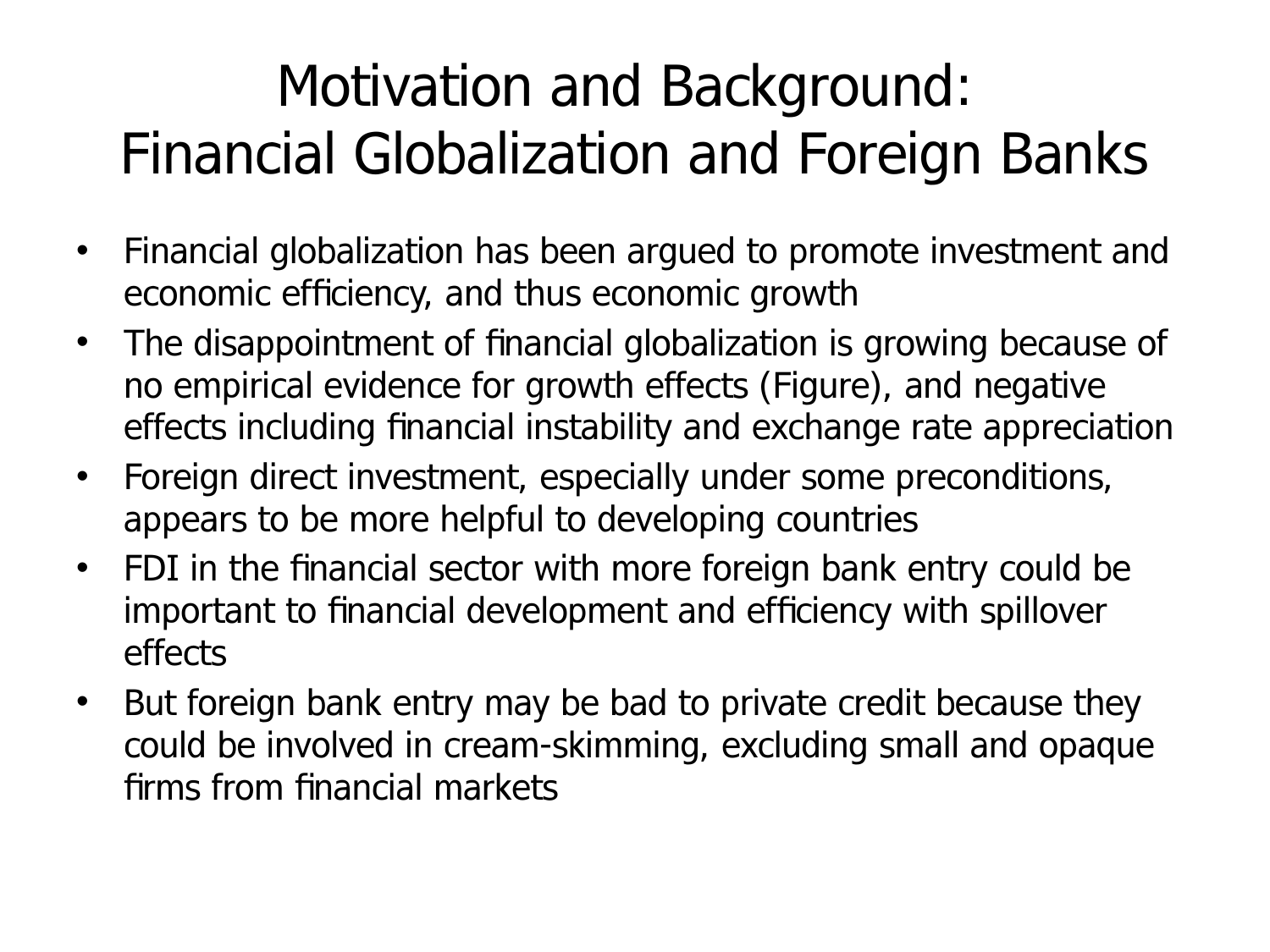

# Motivation and Background: Financial Globalization and Foreign Banks
Financial globalization has been argued to promote investment and economic efficiency, and thus economic growth
The disappointment of financial globalization is growing because of no empirical evidence for growth effects (Figure), and negative effects including financial instability and exchange rate appreciation
Foreign direct investment, especially under some preconditions, appears to be more helpful to developing countries
FDI in the financial sector with more foreign bank entry could be important to financial development and efficiency with spillover effects
But foreign bank entry may be bad to private credit because they could be involved in cream-skimming, excluding small and opaque firms from financial markets